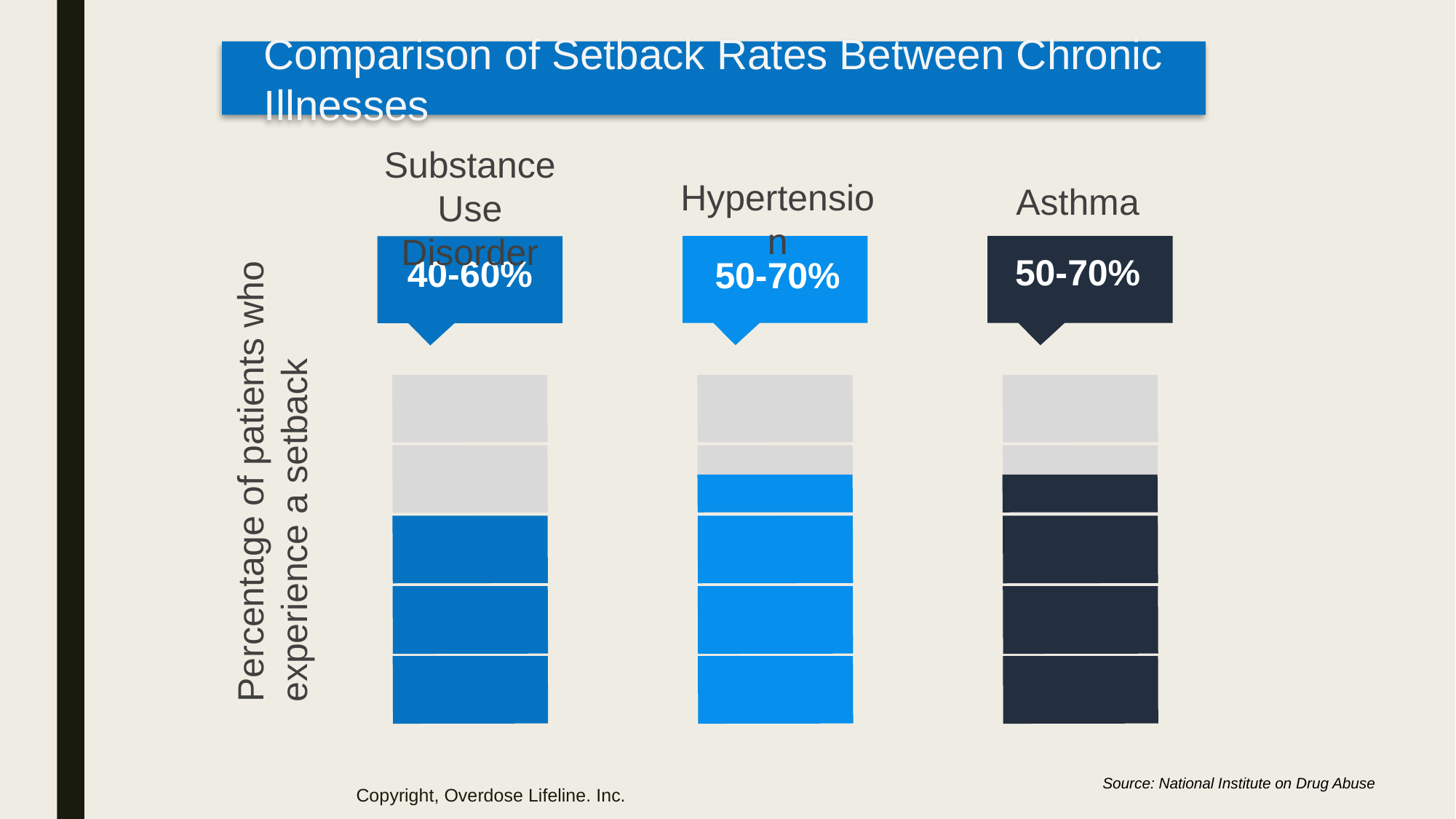

Comparison of Setback Rates Between Chronic Illnesses
Percentage of patients who experience a setback
Substance Use Disorder
Hypertension
Asthma

50-70%

50-70%

40-60%

Source: National Institute on Drug Abuse
Copyright, Overdose Lifeline. Inc.